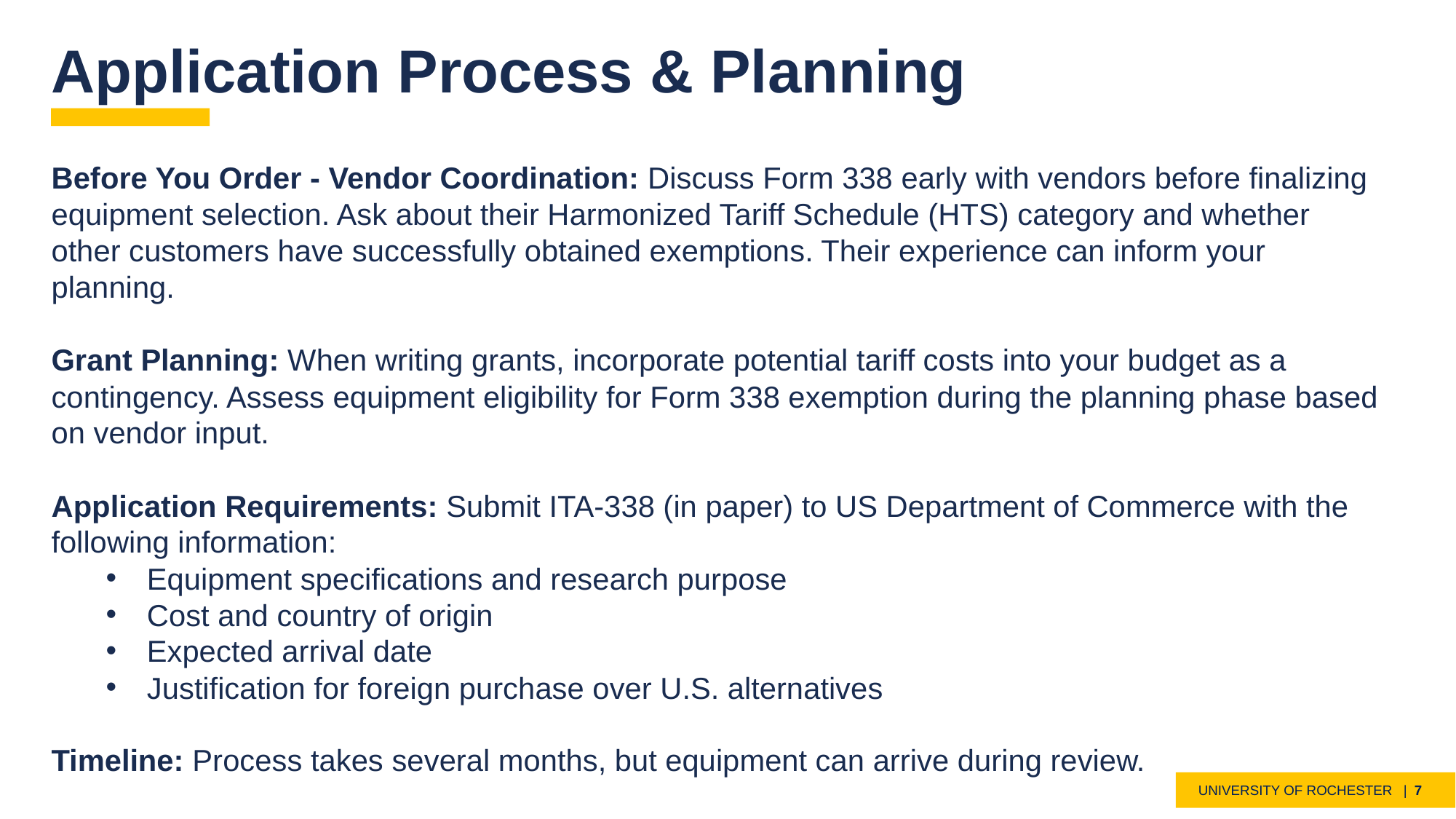

# Application Process & Planning
Before You Order - Vendor Coordination: Discuss Form 338 early with vendors before finalizing equipment selection. Ask about their Harmonized Tariff Schedule (HTS) category and whether other customers have successfully obtained exemptions. Their experience can inform your planning.

Grant Planning: When writing grants, incorporate potential tariff costs into your budget as a contingency. Assess equipment eligibility for Form 338 exemption during the planning phase based on vendor input.

Application Requirements: Submit ITA-338 (in paper) to US Department of Commerce with the following information:
Equipment specifications and research purpose
Cost and country of origin
Expected arrival date
Justification for foreign purchase over U.S. alternatives

Timeline: Process takes several months, but equipment can arrive during review.